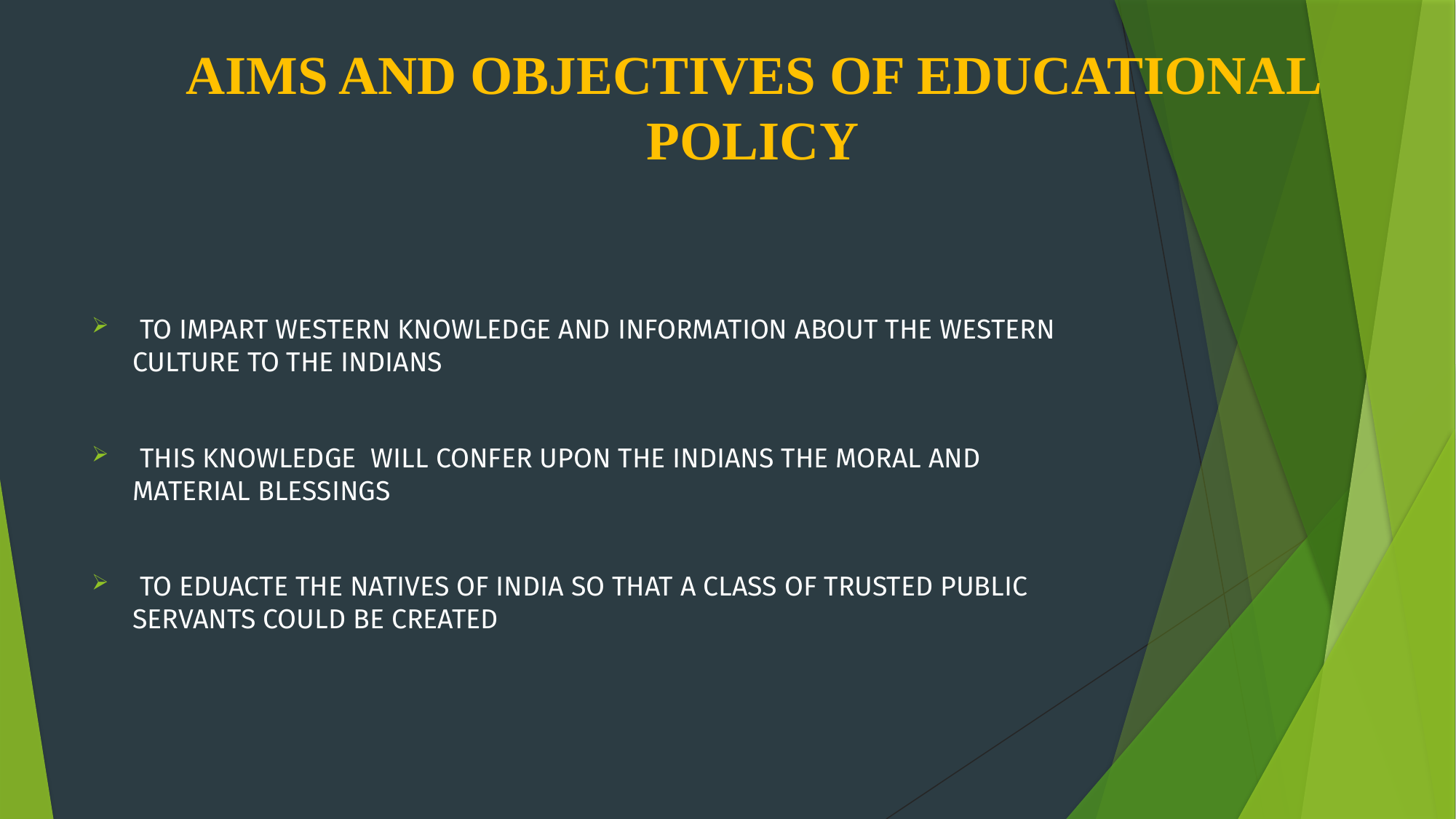

# AIMS AND OBJECTIVES OF EDUCATIONAL POLICY

 TO IMPART WESTERN KNOWLEDGE AND INFORMATION ABOUT THE WESTERN CULTURE TO THE INDIANS

 THIS KNOWLEDGE  WILL CONFER UPON THE INDIANS THE MORAL AND MATERIAL BLESSINGS

 TO EDUACTE THE NATIVES OF INDIA SO THAT A CLASS OF TRUSTED PUBLIC SERVANTS COULD BE CREATED